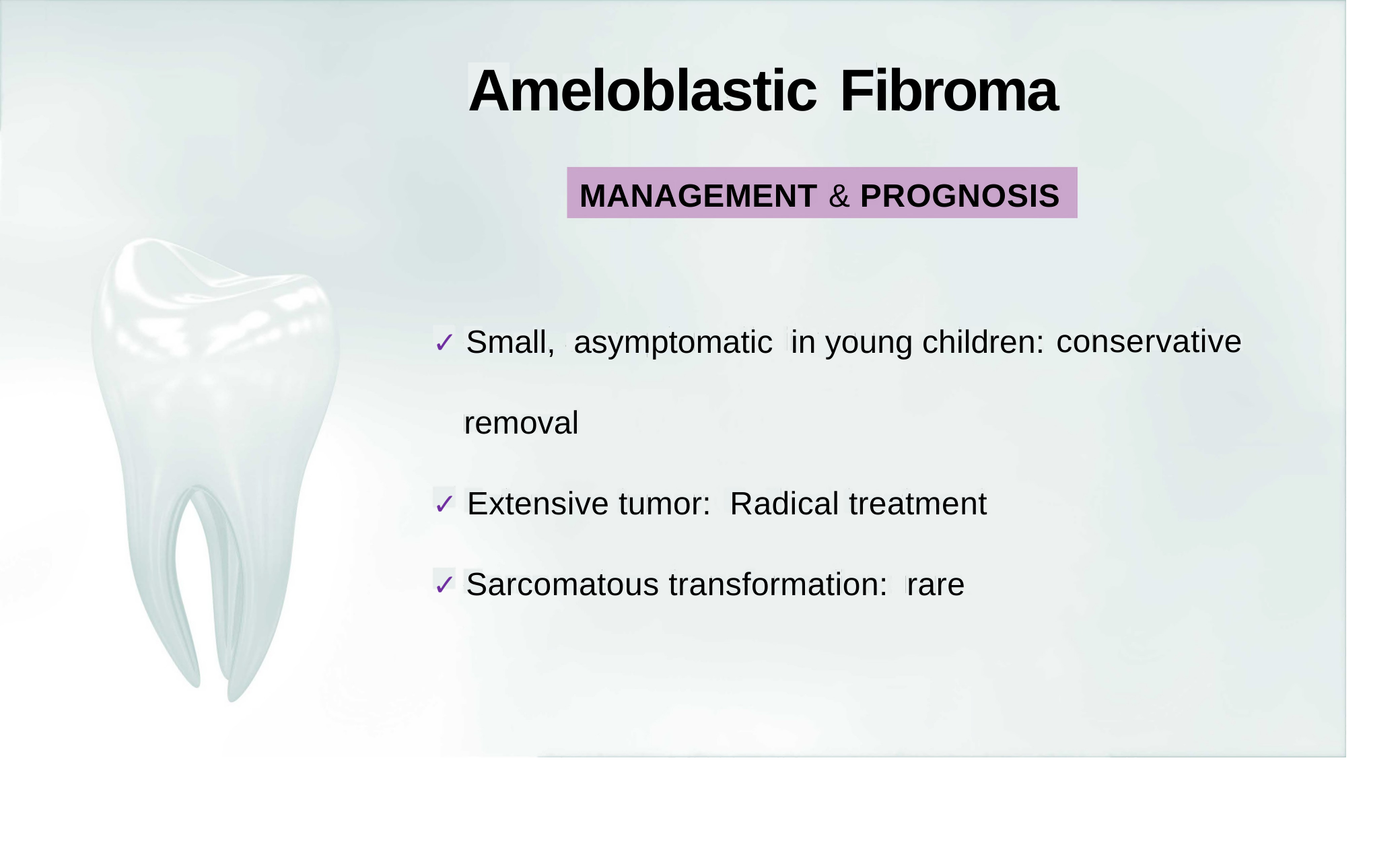

Ameloblastic
Fibroma
MANAGEMENT
& PROGNOSIS
✓ Small,  asymptomatic  in young children:
conservative
removal
✓ Extensive tumor:  Radical treatment
✓ Sarcomatous transformation:  rare